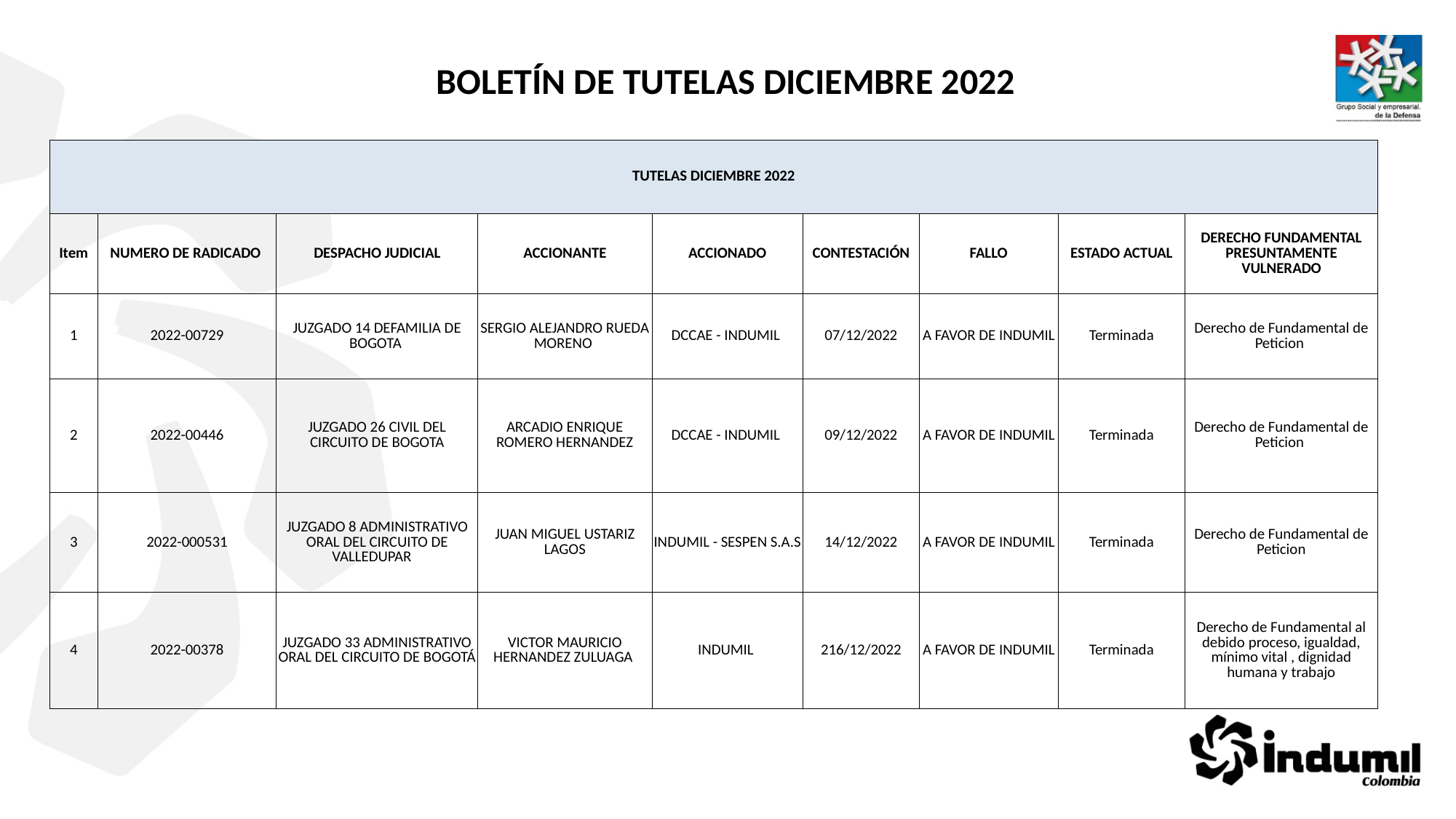

BOLETÍN DE TUTELAS DICIEMBRE 2022
| TUTELAS DICIEMBRE 2022 |  |  |  |  |  |  |  |  |
| --- | --- | --- | --- | --- | --- | --- | --- | --- |
| Item | NUMERO DE RADICADO | DESPACHO JUDICIAL | ACCIONANTE | ACCIONADO | CONTESTACIÓN | FALLO | ESTADO ACTUAL | DERECHO FUNDAMENTAL PRESUNTAMENTE VULNERADO |
| 1 | 2022-00729 | JUZGADO 14 DEFAMILIA DE BOGOTA | SERGIO ALEJANDRO RUEDA MORENO | DCCAE - INDUMIL | 07/12/2022 | A FAVOR DE INDUMIL | Terminada | Derecho de Fundamental de Peticion |
| 2 | 2022-00446 | JUZGADO 26 CIVIL DEL CIRCUITO DE BOGOTA | ARCADIO ENRIQUE ROMERO HERNANDEZ | DCCAE - INDUMIL | 09/12/2022 | A FAVOR DE INDUMIL | Terminada | Derecho de Fundamental de Peticion |
| 3 | 2022-000531 | JUZGADO 8 ADMINISTRATIVO ORAL DEL CIRCUITO DE VALLEDUPAR | JUAN MIGUEL USTARIZ LAGOS | INDUMIL - SESPEN S.A.S | 14/12/2022 | A FAVOR DE INDUMIL | Terminada | Derecho de Fundamental de Peticion |
| 4 | 2022-00378 | JUZGADO 33 ADMINISTRATIVO ORAL DEL CIRCUITO DE BOGOTÁ | VICTOR MAURICIO HERNANDEZ ZULUAGA | INDUMIL | 216/12/2022 | A FAVOR DE INDUMIL | Terminada | Derecho de Fundamental al debido proceso, igualdad, mínimo vital , dignidad humana y trabajo |